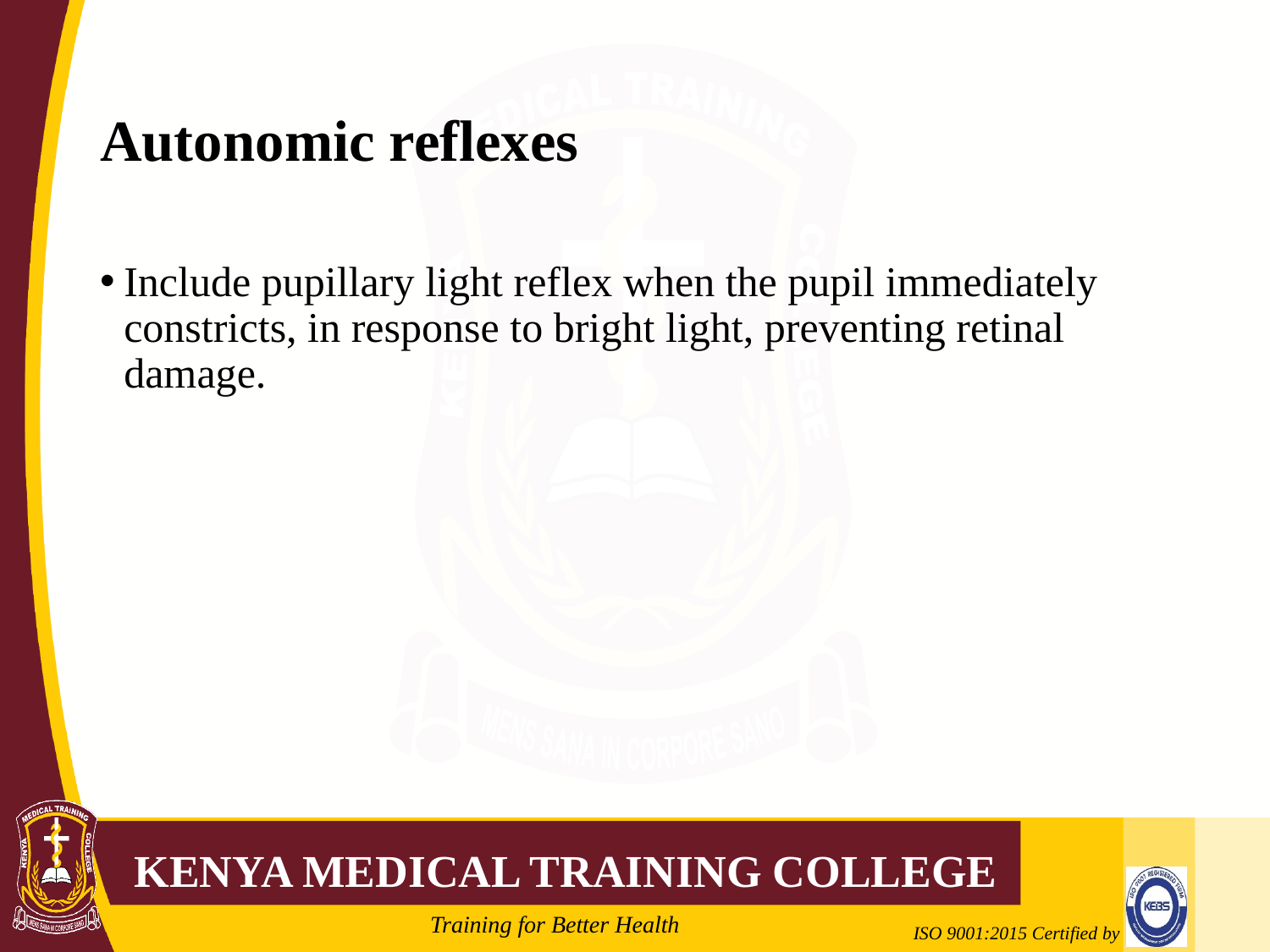

# Autonomic reflexes
Include pupillary light reflex when the pupil immediately constricts, in response to bright light, preventing retinal damage.